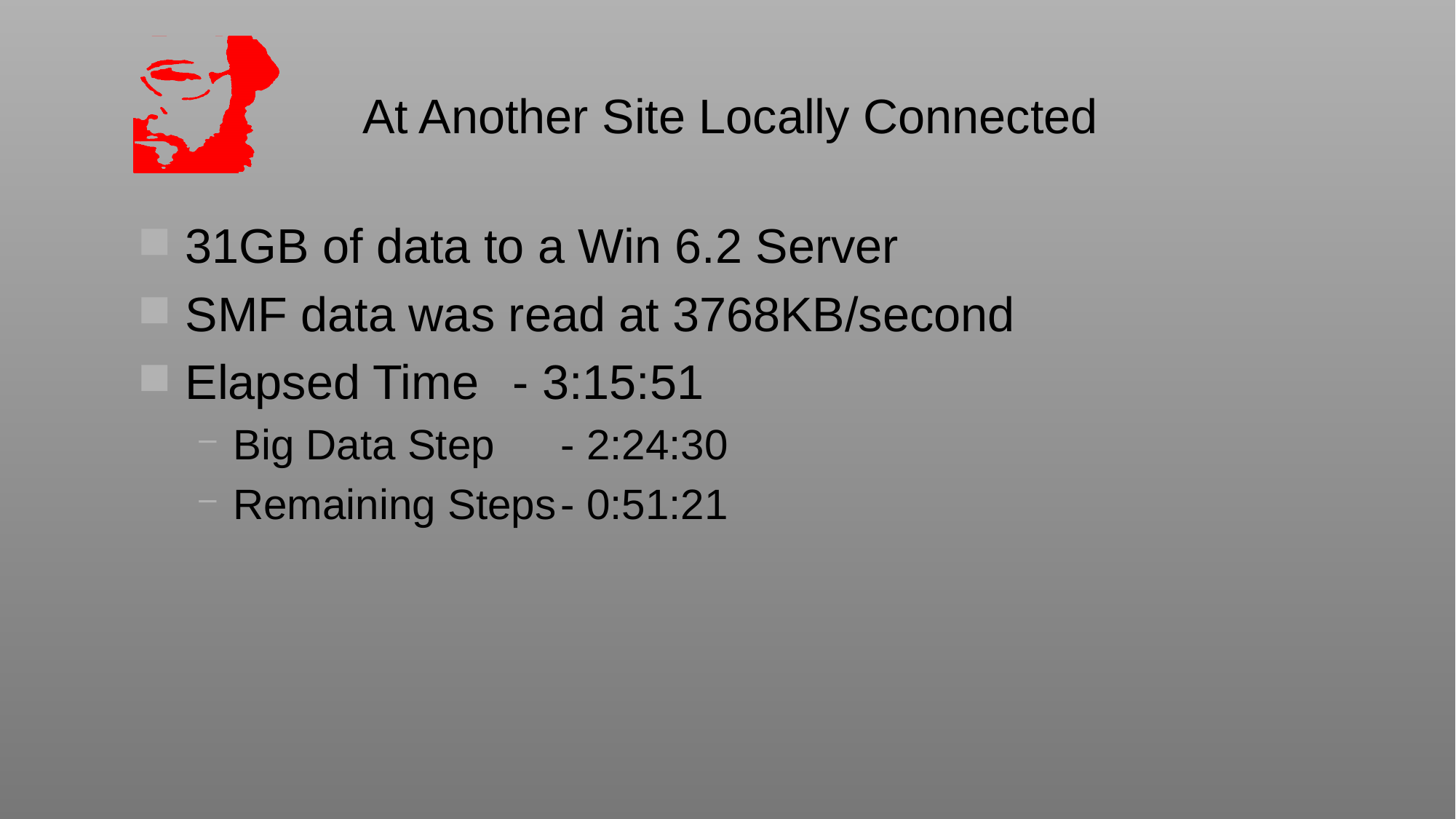

# At Another Site Locally Connected
31GB of data to a Win 6.2 Server
SMF data was read at 3768KB/second
Elapsed Time  	- 3:15:51
Big Data Step	- 2:24:30
Remaining Steps	- 0:51:21